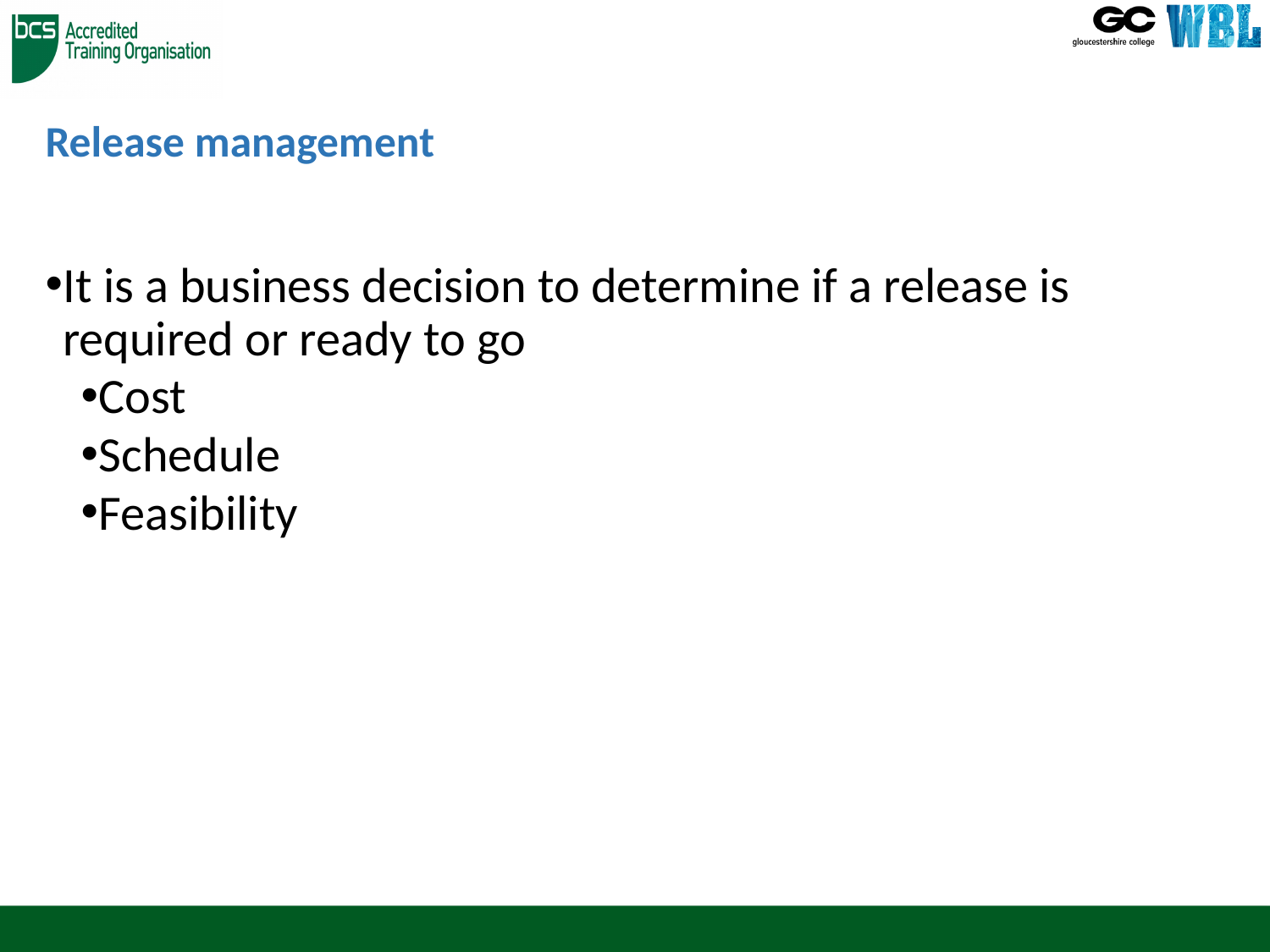

# Release management
It is a business decision to determine if a release is required or ready to go
Cost
Schedule
Feasibility